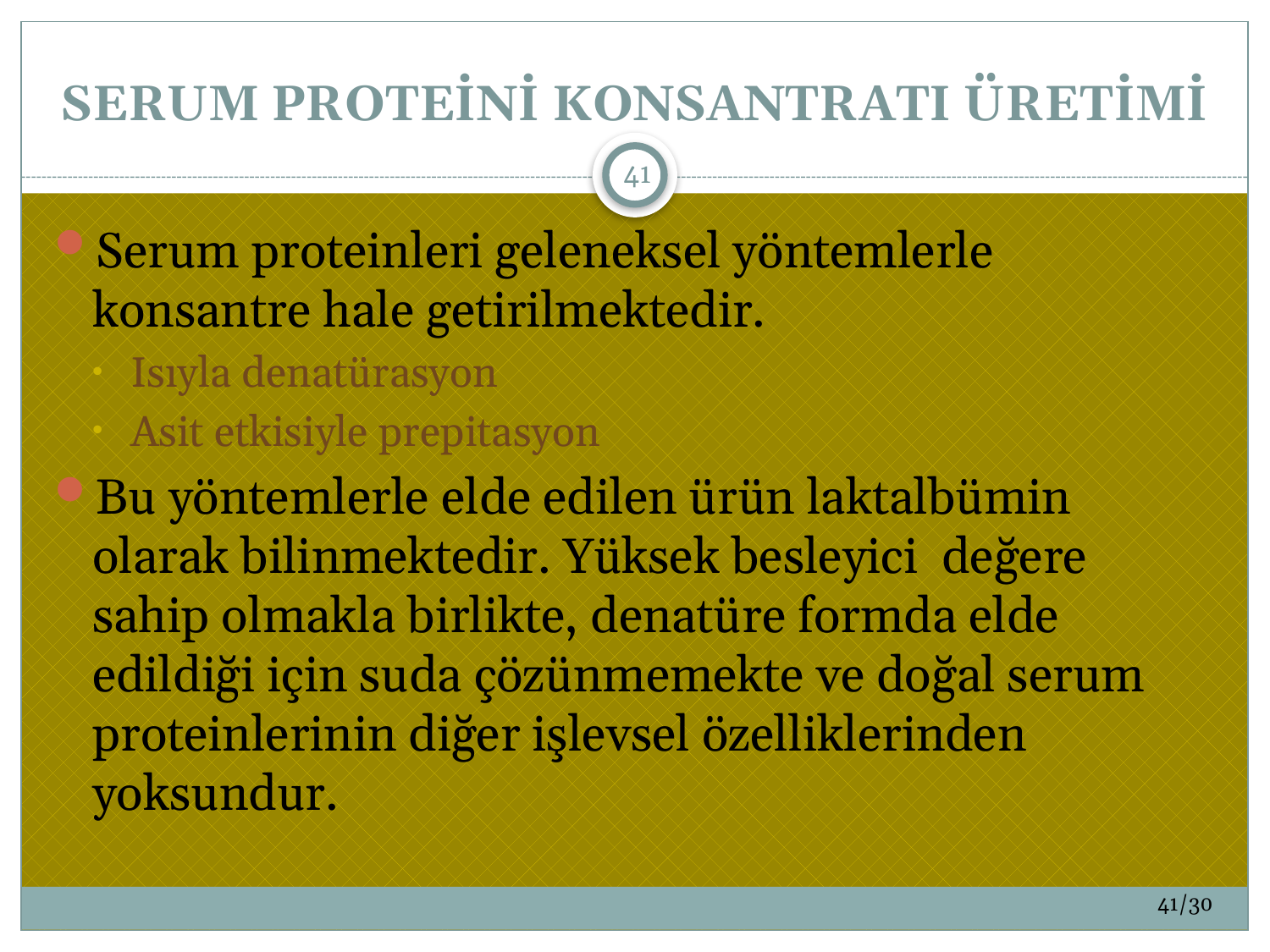

# SERUM PROTEİNİ KONSANTRATI ÜRETİMİ
41
Serum proteinleri geleneksel yöntemlerle konsantre hale getirilmektedir.
Isıyla denatürasyon
Asit etkisiyle prepitasyon
Bu yöntemlerle elde edilen ürün laktalbümin olarak bilinmektedir. Yüksek besleyici  değere  sahip olmakla birlikte, denatüre formda elde edildiği için suda çözünmemekte ve doğal serum proteinlerinin diğer işlevsel özelliklerinden yoksundur.